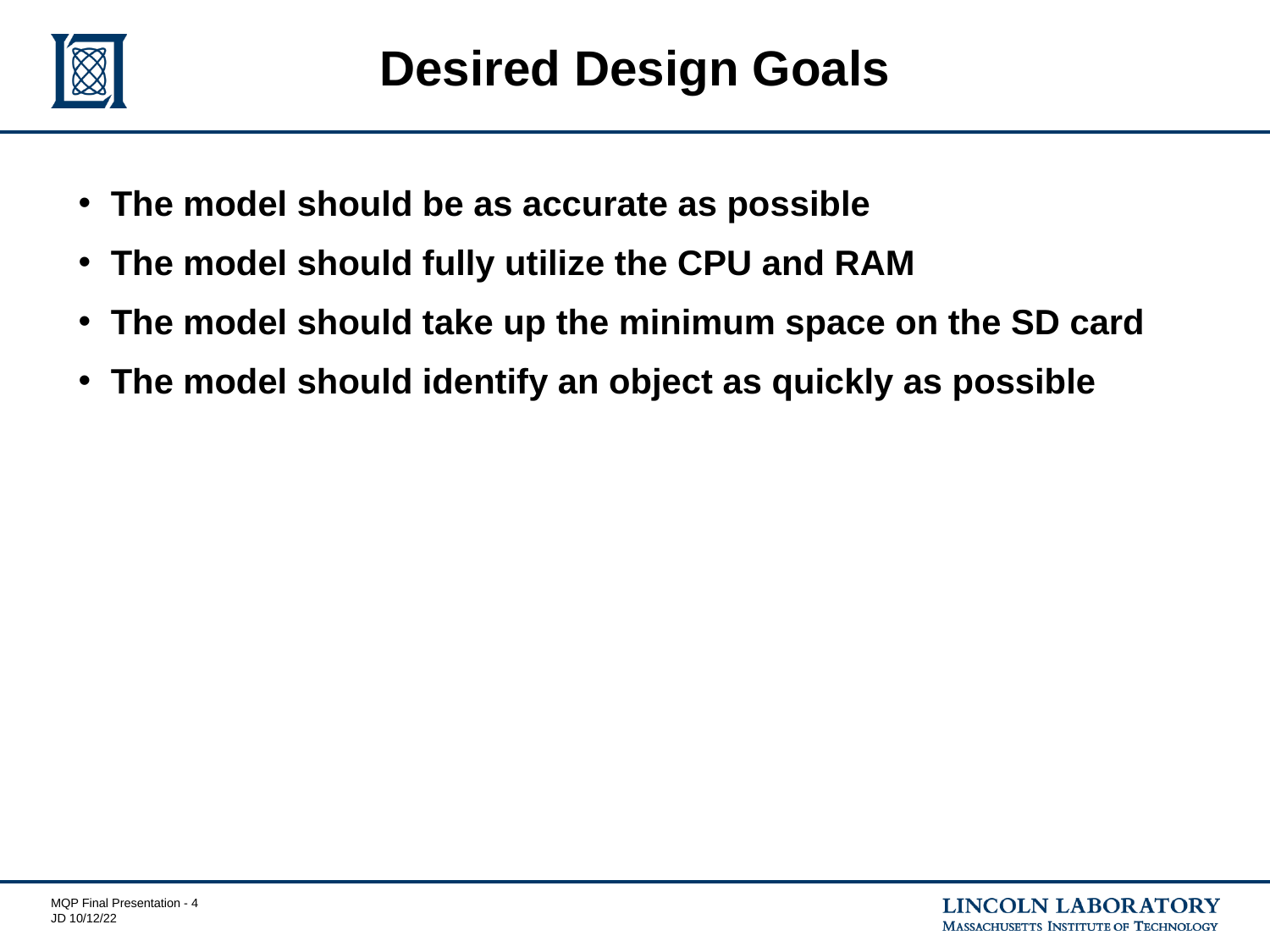

# Desired Design Goals
The model should be as accurate as possible
The model should fully utilize the CPU and RAM
The model should take up the minimum space on the SD card
The model should identify an object as quickly as possible